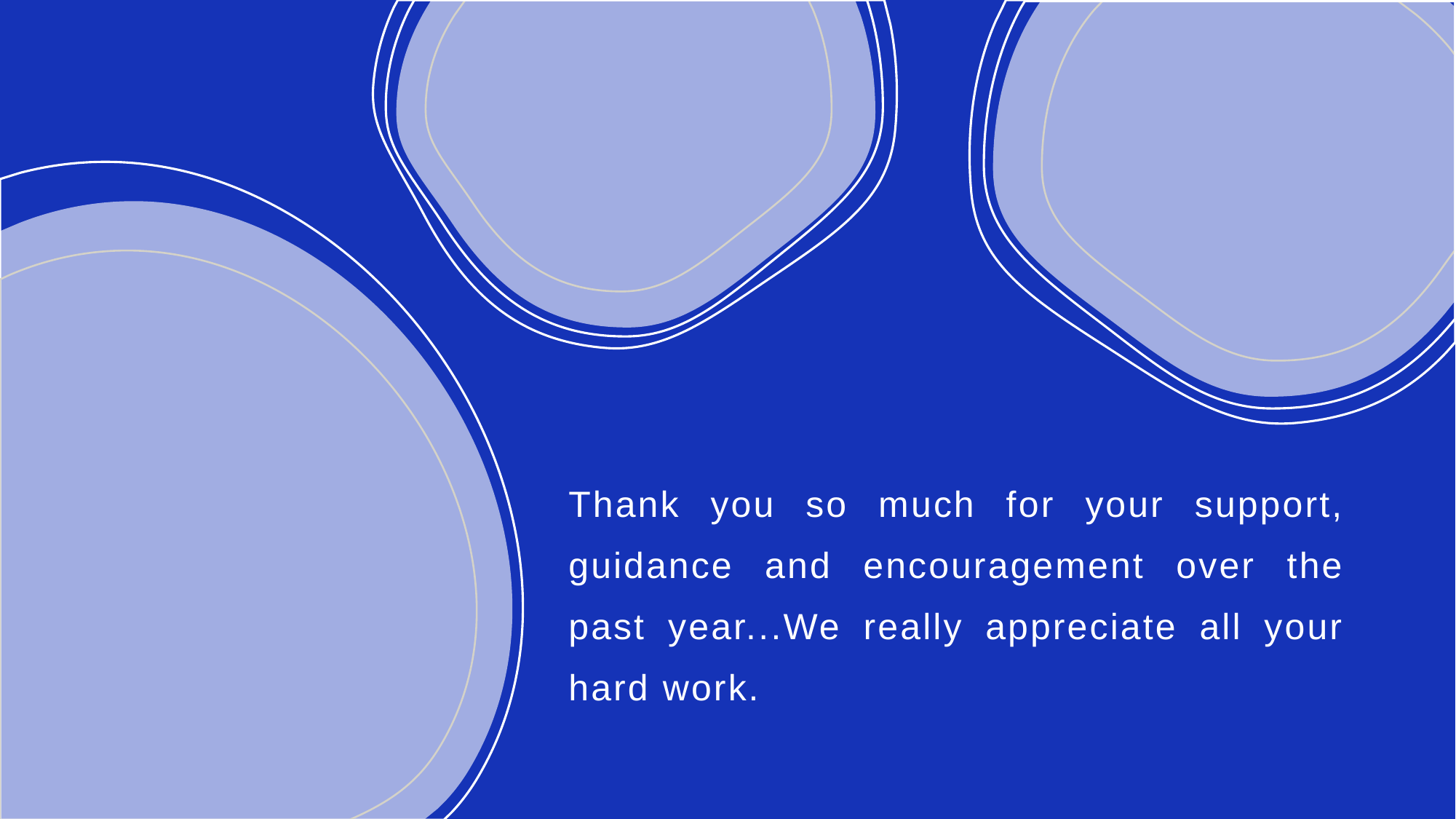

Thank you so much for your support, guidance and encouragement over the past year...We really appreciate all your hard work.